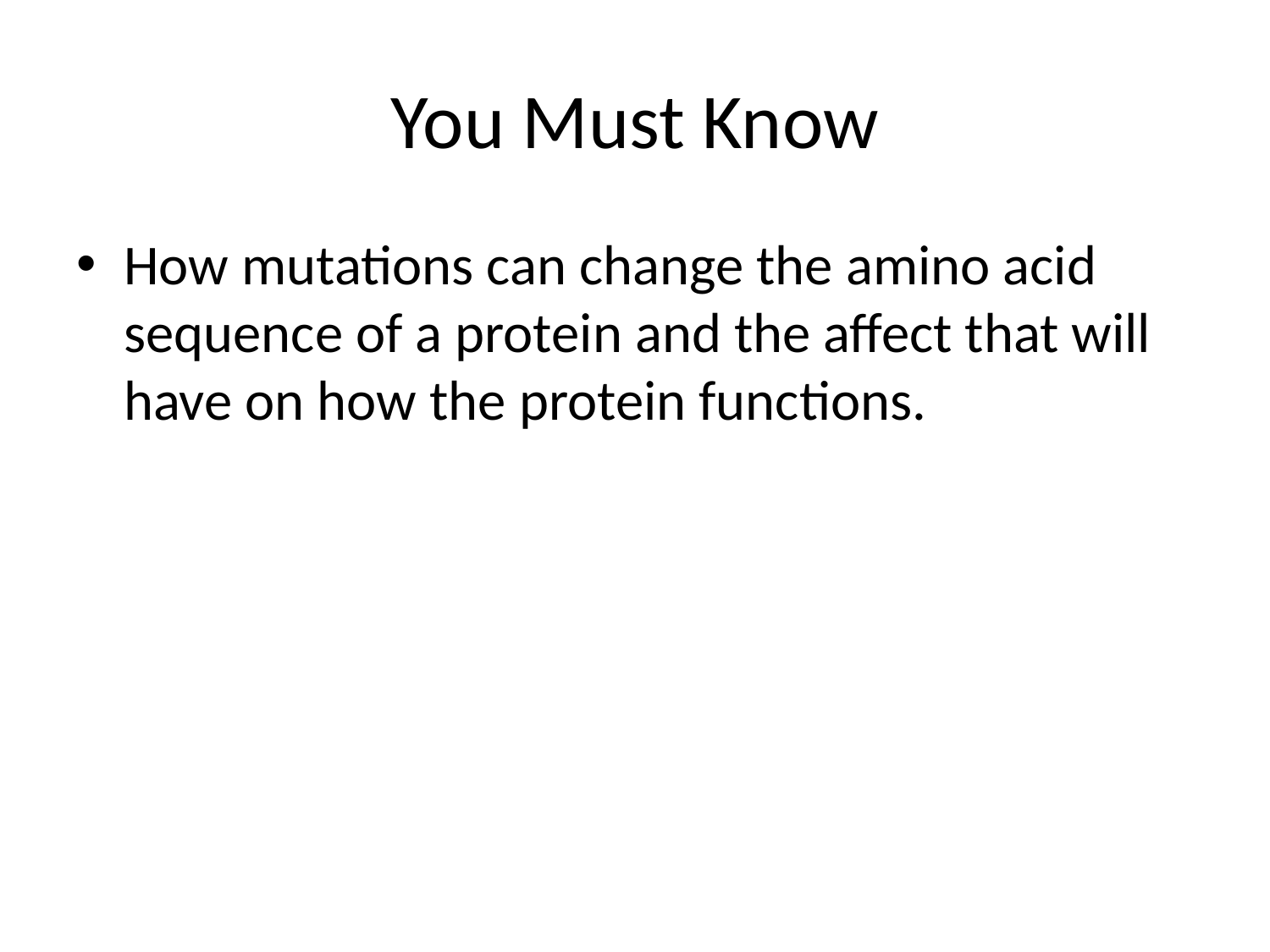

# You Must Know
How mutations can change the amino acid sequence of a protein and the affect that will have on how the protein functions.